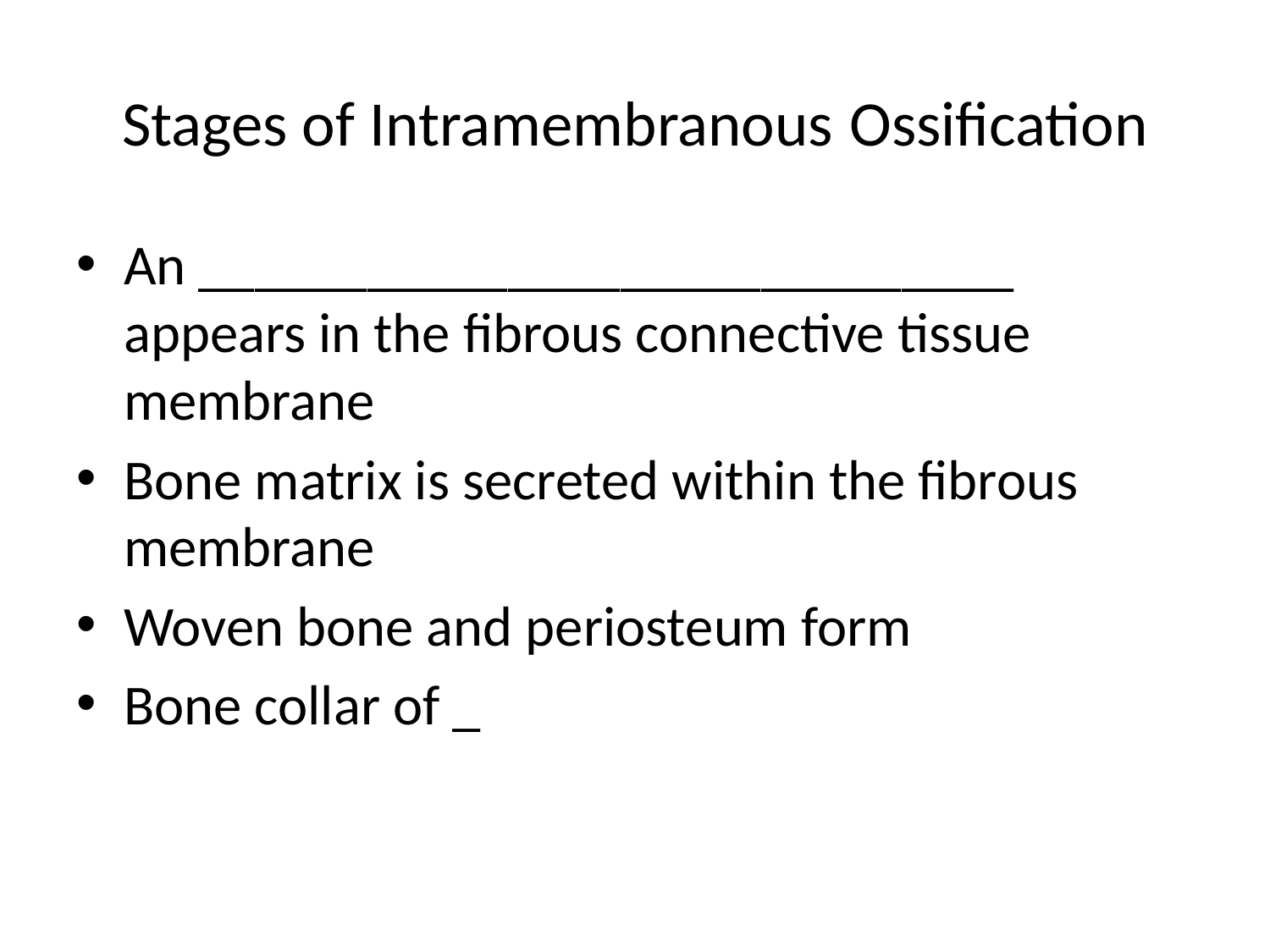

# Stages of Intramembranous Ossification
An _____________________________ appears in the fibrous connective tissue membrane
Bone matrix is secreted within the fibrous membrane
Woven bone and periosteum form
Bone collar of _